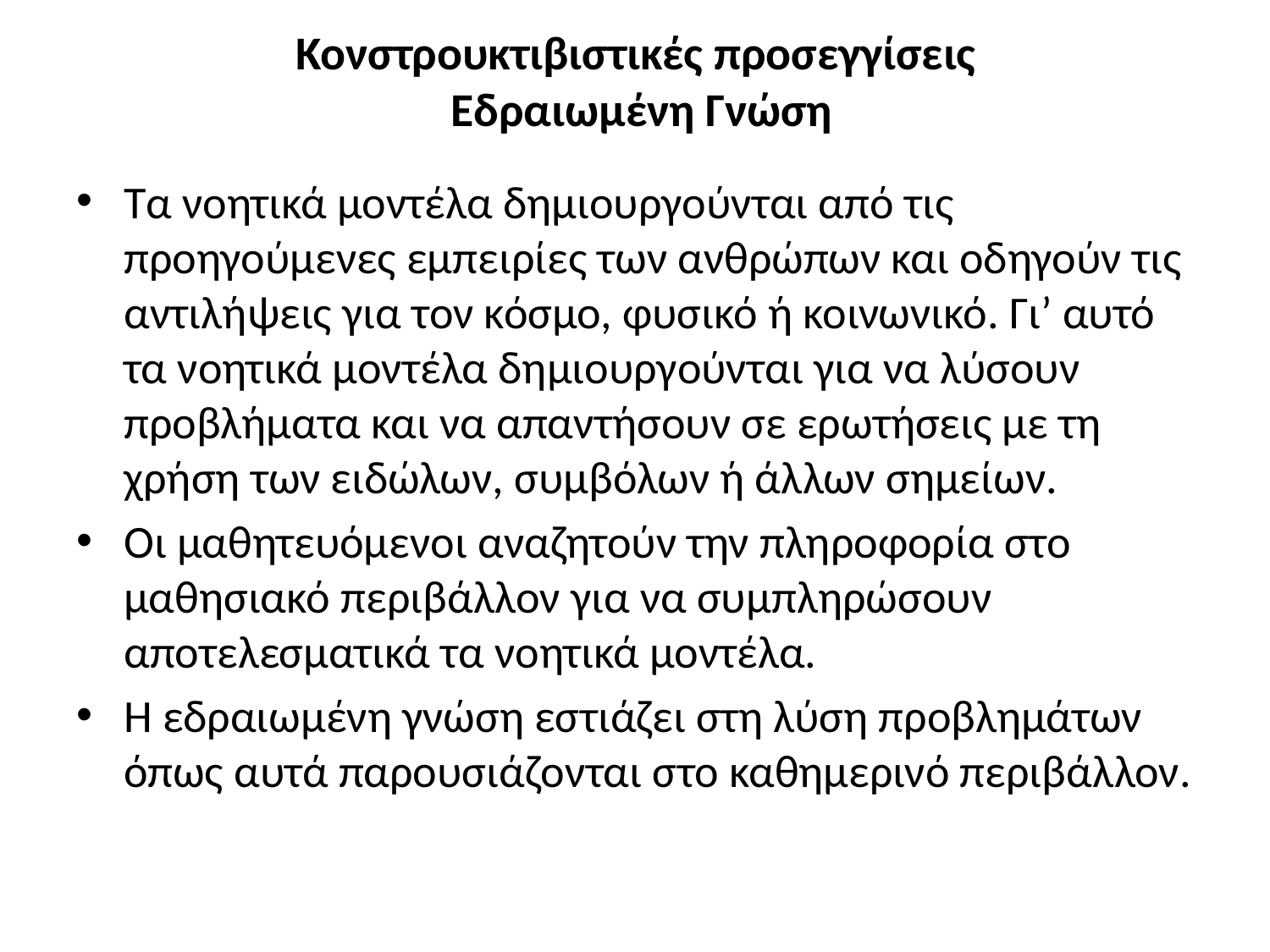

# Κονστρουκτιβιστικές προσεγγίσεις Εδραιωμένη Γνώση
Τα νοητικά μοντέλα δημιουργούνται από τις προηγούμενες εμπειρίες των ανθρώπων και οδηγούν τις αντιλήψεις για τον κόσμο, φυσικό ή κοινωνικό. Γι’ αυτό τα νοητικά μοντέλα δημιουργούνται για να λύσουν προβλήματα και να απαντήσουν σε ερωτήσεις με τη χρήση των ειδώλων, συμβόλων ή άλλων σημείων.
Οι μαθητευόμενοι αναζητούν την πληροφορία στο μαθησιακό περιβάλλον για να συμπληρώσουν αποτελεσματικά τα νοητικά μοντέλα.
Η εδραιωμένη γνώση εστιάζει στη λύση προβλημάτων όπως αυτά παρουσιάζονται στο καθημερινό περιβάλλον.